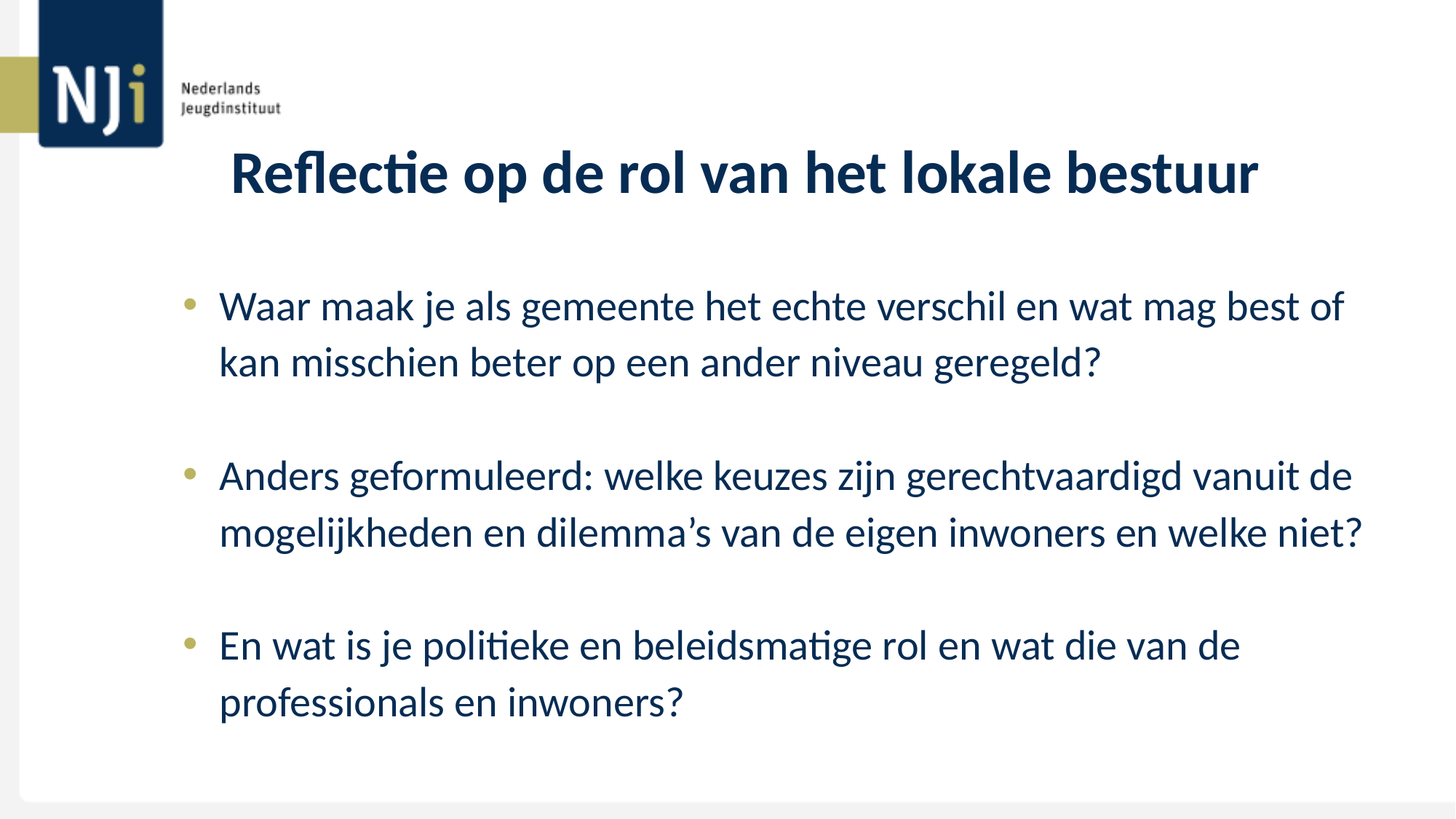

# Reflectie op de rol van het lokale bestuur
Waar maak je als gemeente het echte verschil en wat mag best of kan misschien beter op een ander niveau geregeld?

Anders geformuleerd: welke keuzes zijn gerechtvaardigd vanuit de mogelijkheden en dilemma’s van de eigen inwoners en welke niet?

En wat is je politieke en beleidsmatige rol en wat die van de professionals en inwoners?